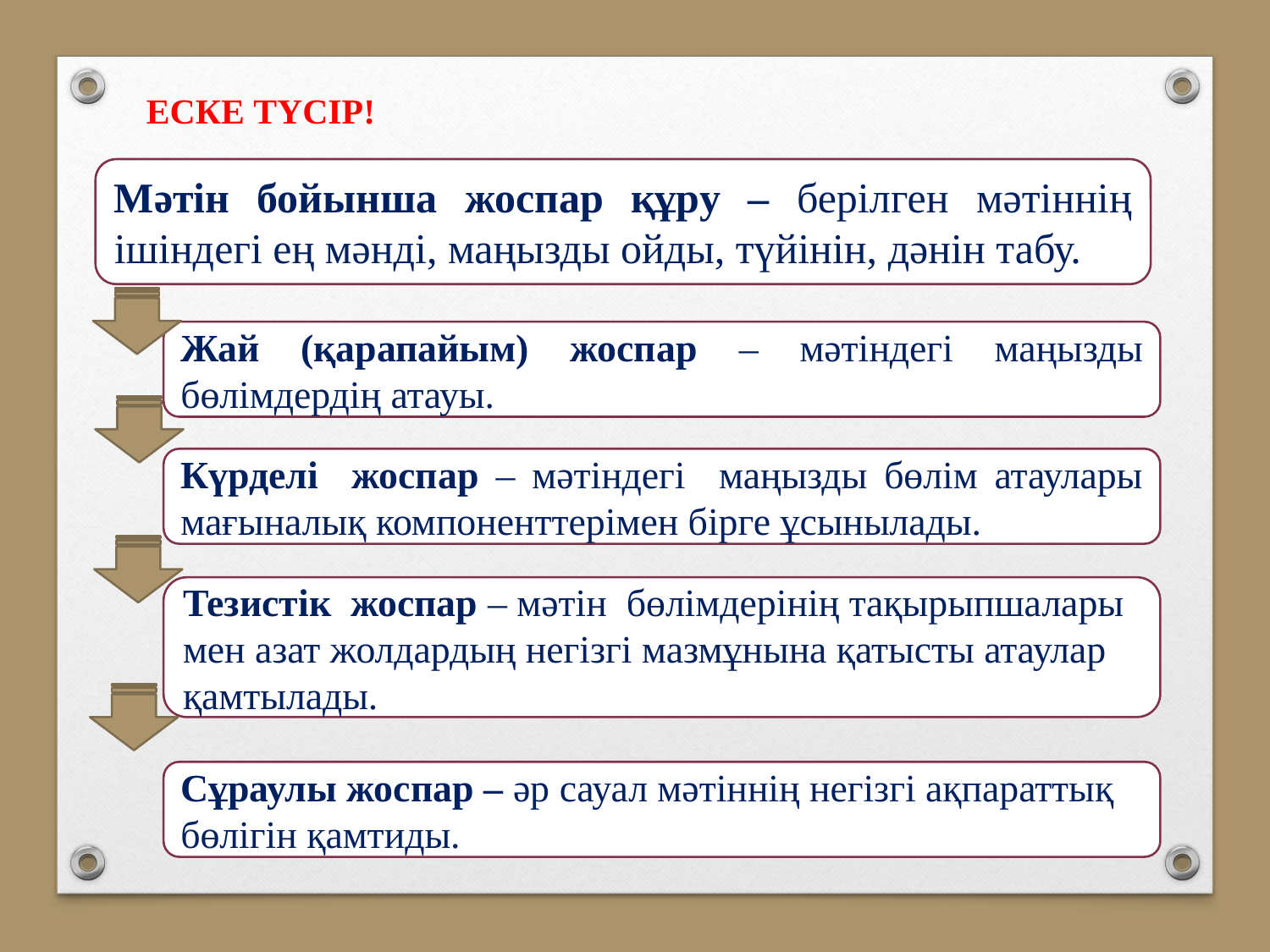

ЕСКЕ ТҮСІР!
Мәтін бойынша жоспар құру – берілген мәтіннің ішіндегі ең мәнді, маңызды ойды, түйінін, дәнін табу.

Жай (қарапайым) жоспар – мәтіндегі маңызды бөлімдердің атауы.

Күрделі  жоспар – мәтіндегі  маңызды бөлім атаулары мағыналық компоненттерімен бірге ұсынылады.

Тезистік  жоспар – мәтін  бөлімдерінің тақырыпшалары мен азат жолдардың негізгі мазмұнына қатысты атаулар қамтылады.

Сұраулы жоспар – әр сауал мәтіннің негізгі ақпараттық бөлігін қамтиды.